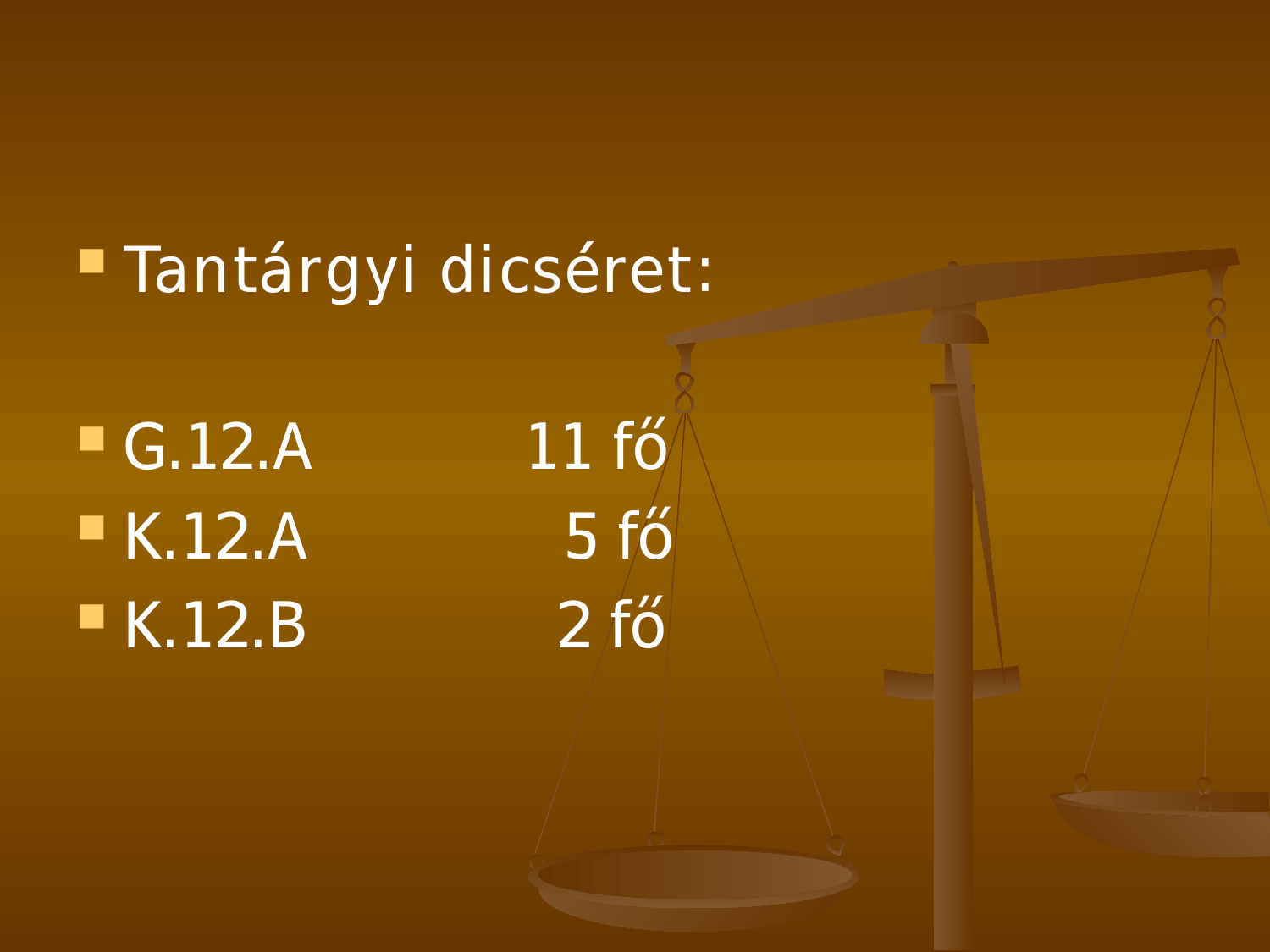

#
Tantárgyi dicséret:

G.12.A		 11 fő
K.12.A		   5 fő
K.12.B	         2 fő